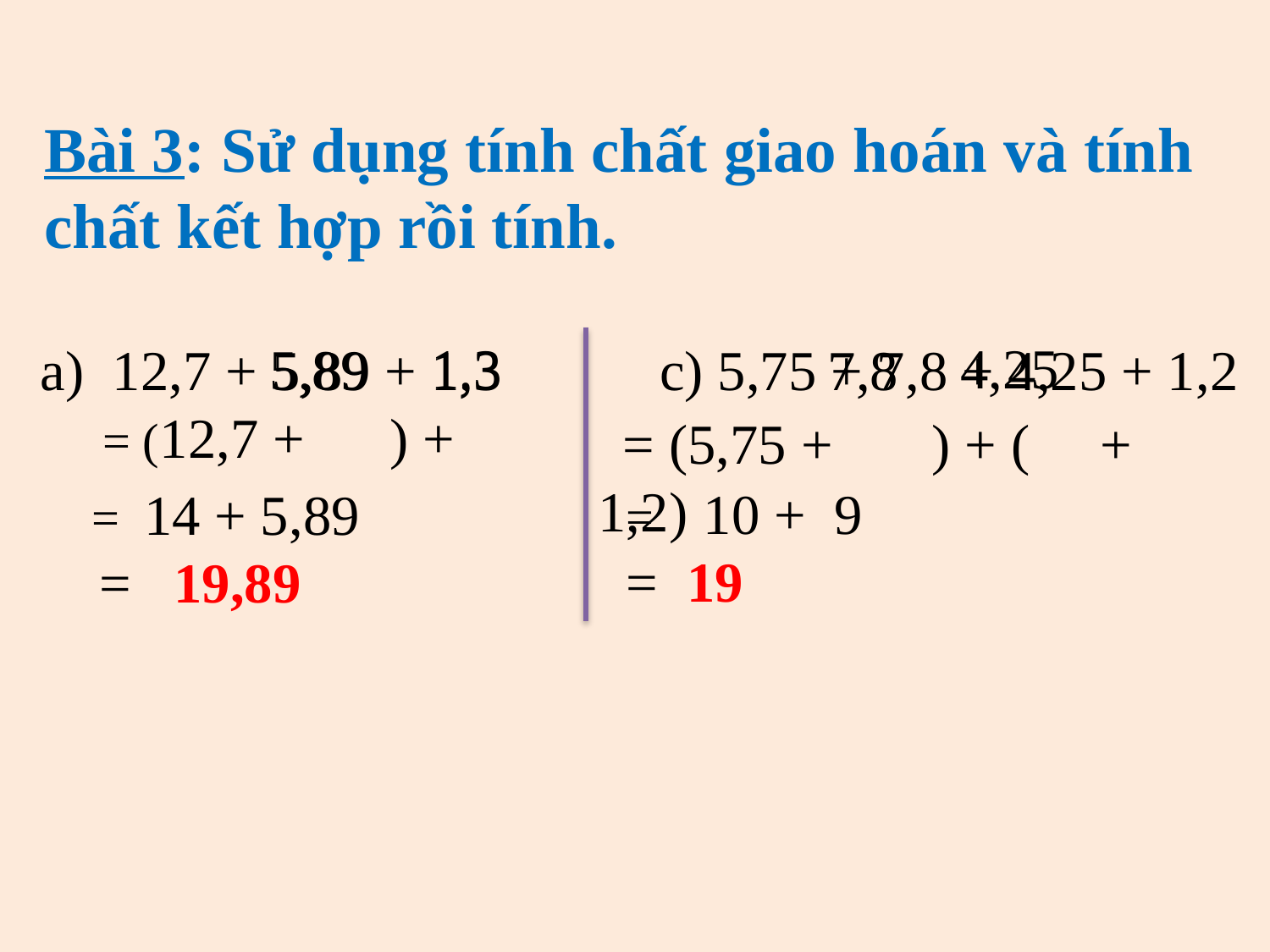

Bài 3: Sử dụng tính chất giao hoán và tính chất kết hợp rồi tính.
1,3
4,25
5,89
a)  12,7 + 5,89 + 1,3
c) 5,75 + 7,8 + 4,25 + 1,2
7,8
    = (12,7 +      ) +
  = (5,75 +       ) + (     + 1,2)
=    10 +  9
=  19
    =  14 + 5,89
    =   19,89